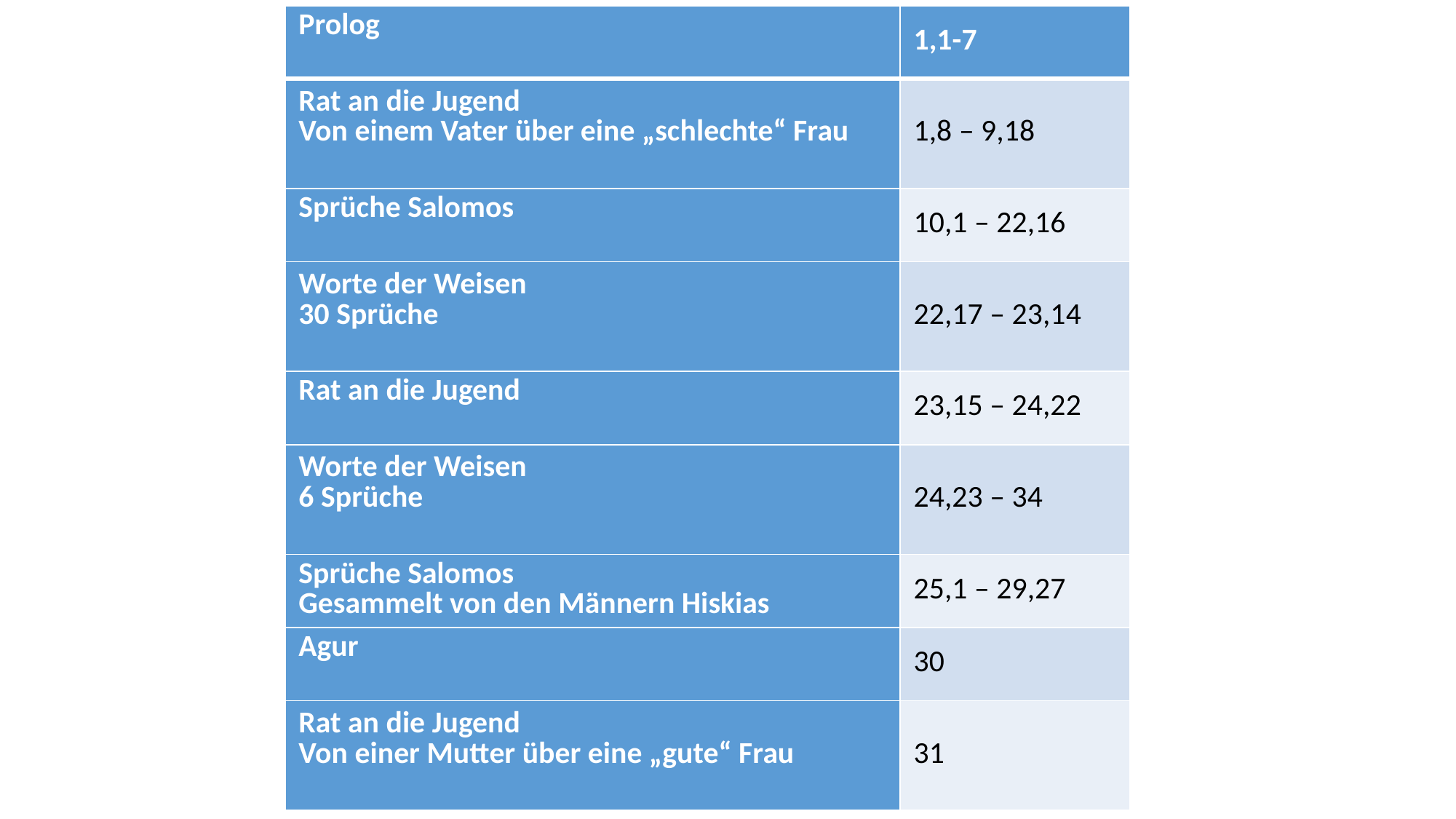

| Prolog | 1,1-7 |
| --- | --- |
| Rat an die Jugend Von einem Vater über eine „schlechte“ Frau | 1,8 – 9,18 |
| Sprüche Salomos | 10,1 – 22,16 |
| Worte der Weisen 30 Sprüche | 22,17 – 23,14 |
| Rat an die Jugend | 23,15 – 24,22 |
| Worte der Weisen 6 Sprüche | 24,23 – 34 |
| Sprüche Salomos Gesammelt von den Männern Hiskias | 25,1 – 29,27 |
| Agur | 30 |
| Rat an die Jugend Von einer Mutter über eine „gute“ Frau | 31 |